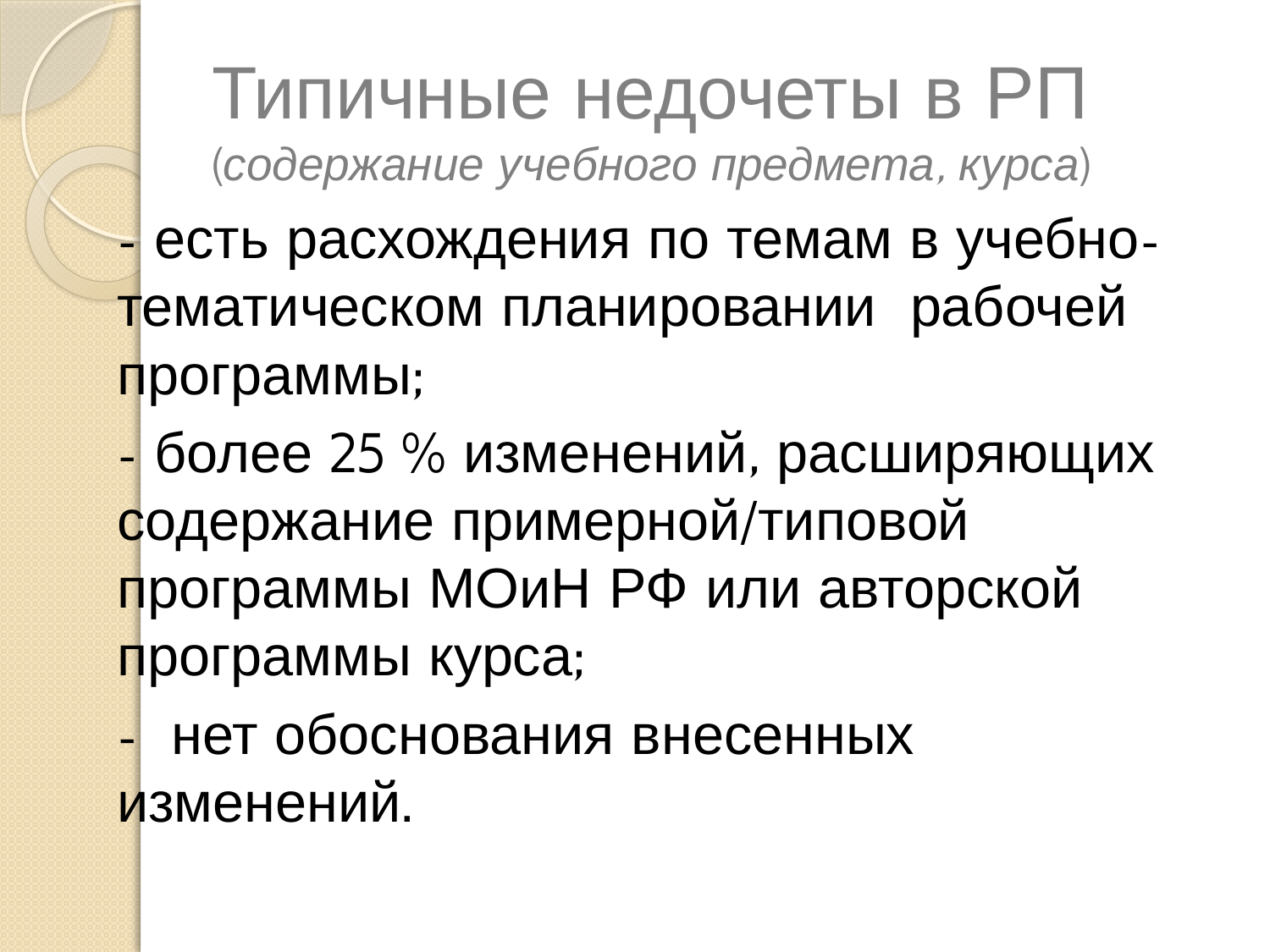

# Типичные недочеты в РП (содержание учебного предмета, курса)
- есть расхождения по темам в учебно-тематическом планировании  рабочей программы;
- более 25 % изменений, расширяющих содержание примерной/типовой программы МОиН РФ или авторской программы курса;
-  нет обоснования внесенных изменений.